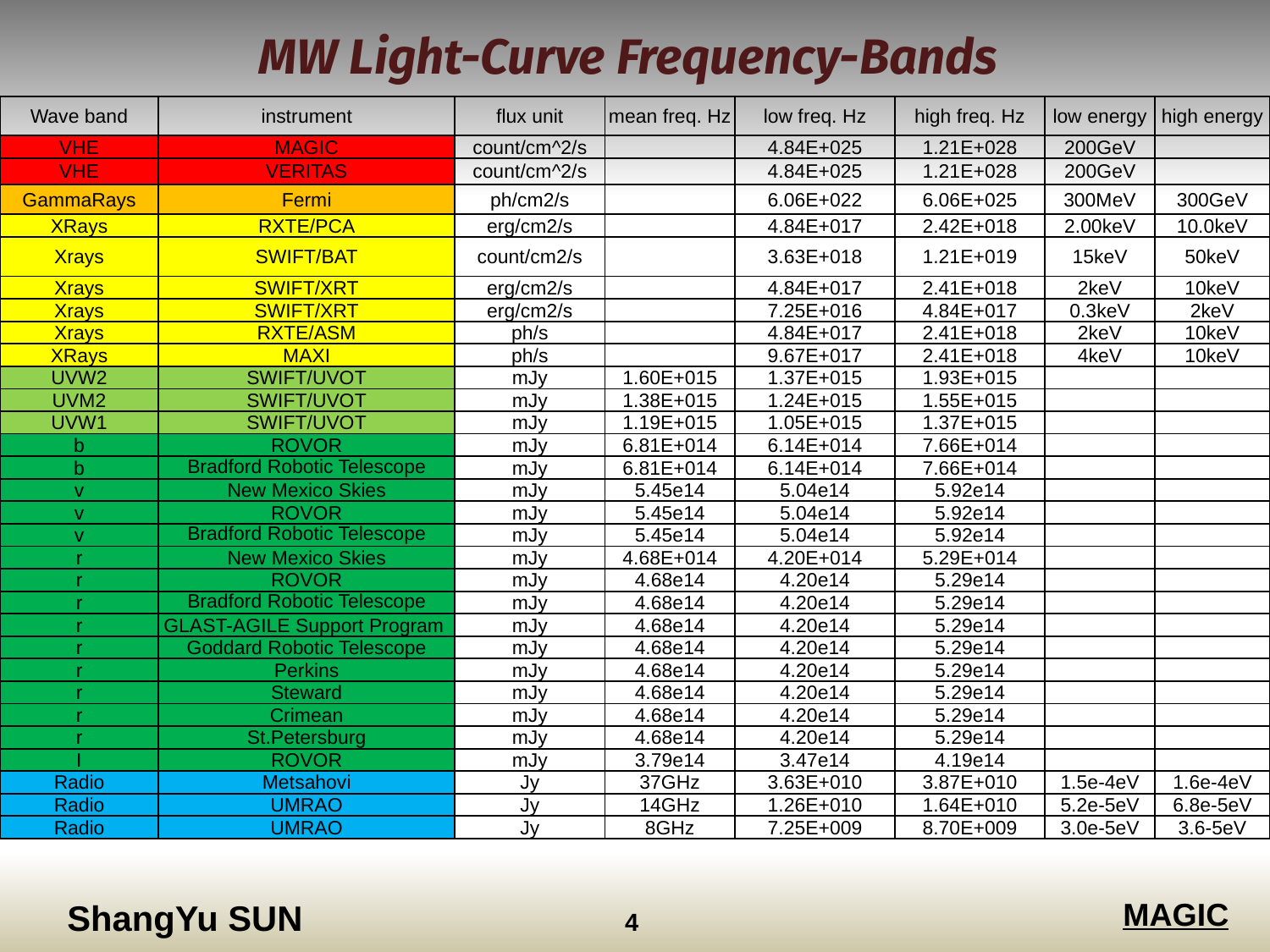

# MW Light-Curve Frequency-Bands
| Wave band | instrument | flux unit | mean freq. Hz | low freq. Hz | high freq. Hz | low energy | high energy |
| --- | --- | --- | --- | --- | --- | --- | --- |
| VHE | MAGIC | count/cm^2/s |  | 4.84E+025 | 1.21E+028 | 200GeV |  |
| VHE | VERITAS | count/cm^2/s |  | 4.84E+025 | 1.21E+028 | 200GeV |  |
| GammaRays | Fermi | ph/cm2/s |  | 6.06E+022 | 6.06E+025 | 300MeV | 300GeV |
| XRays | RXTE/PCA | erg/cm2/s |  | 4.84E+017 | 2.42E+018 | 2.00keV | 10.0keV |
| Xrays | SWIFT/BAT | count/cm2/s |  | 3.63E+018 | 1.21E+019 | 15keV | 50keV |
| Xrays | SWIFT/XRT | erg/cm2/s |  | 4.84E+017 | 2.41E+018 | 2keV | 10keV |
| Xrays | SWIFT/XRT | erg/cm2/s |  | 7.25E+016 | 4.84E+017 | 0.3keV | 2keV |
| Xrays | RXTE/ASM | ph/s |  | 4.84E+017 | 2.41E+018 | 2keV | 10keV |
| XRays | MAXI | ph/s |  | 9.67E+017 | 2.41E+018 | 4keV | 10keV |
| UVW2 | SWIFT/UVOT | mJy | 1.60E+015 | 1.37E+015 | 1.93E+015 |  |  |
| UVM2 | SWIFT/UVOT | mJy | 1.38E+015 | 1.24E+015 | 1.55E+015 |  |  |
| UVW1 | SWIFT/UVOT | mJy | 1.19E+015 | 1.05E+015 | 1.37E+015 |  |  |
| b | ROVOR | mJy | 6.81E+014 | 6.14E+014 | 7.66E+014 |  |  |
| b | Bradford Robotic Telescope | mJy | 6.81E+014 | 6.14E+014 | 7.66E+014 |  |  |
| v | New Mexico Skies | mJy | 5.45e14 | 5.04e14 | 5.92e14 |  |  |
| v | ROVOR | mJy | 5.45e14 | 5.04e14 | 5.92e14 |  |  |
| v | Bradford Robotic Telescope | mJy | 5.45e14 | 5.04e14 | 5.92e14 |  |  |
| r | New Mexico Skies | mJy | 4.68E+014 | 4.20E+014 | 5.29E+014 |  |  |
| r | ROVOR | mJy | 4.68e14 | 4.20e14 | 5.29e14 |  |  |
| r | Bradford Robotic Telescope | mJy | 4.68e14 | 4.20e14 | 5.29e14 |  |  |
| r | GLAST-AGILE Support Program | mJy | 4.68e14 | 4.20e14 | 5.29e14 |  |  |
| r | Goddard Robotic Telescope | mJy | 4.68e14 | 4.20e14 | 5.29e14 |  |  |
| r | Perkins | mJy | 4.68e14 | 4.20e14 | 5.29e14 |  |  |
| r | Steward | mJy | 4.68e14 | 4.20e14 | 5.29e14 |  |  |
| r | Crimean | mJy | 4.68e14 | 4.20e14 | 5.29e14 |  |  |
| r | St.Petersburg | mJy | 4.68e14 | 4.20e14 | 5.29e14 |  |  |
| I | ROVOR | mJy | 3.79e14 | 3.47e14 | 4.19e14 |  |  |
| Radio | Metsahovi | Jy | 37GHz | 3.63E+010 | 3.87E+010 | 1.5e-4eV | 1.6e-4eV |
| Radio | UMRAO | Jy | 14GHz | 1.26E+010 | 1.64E+010 | 5.2e-5eV | 6.8e-5eV |
| Radio | UMRAO | Jy | 8GHz | 7.25E+009 | 8.70E+009 | 3.0e-5eV | 3.6-5eV |
ShangYu SUN
4